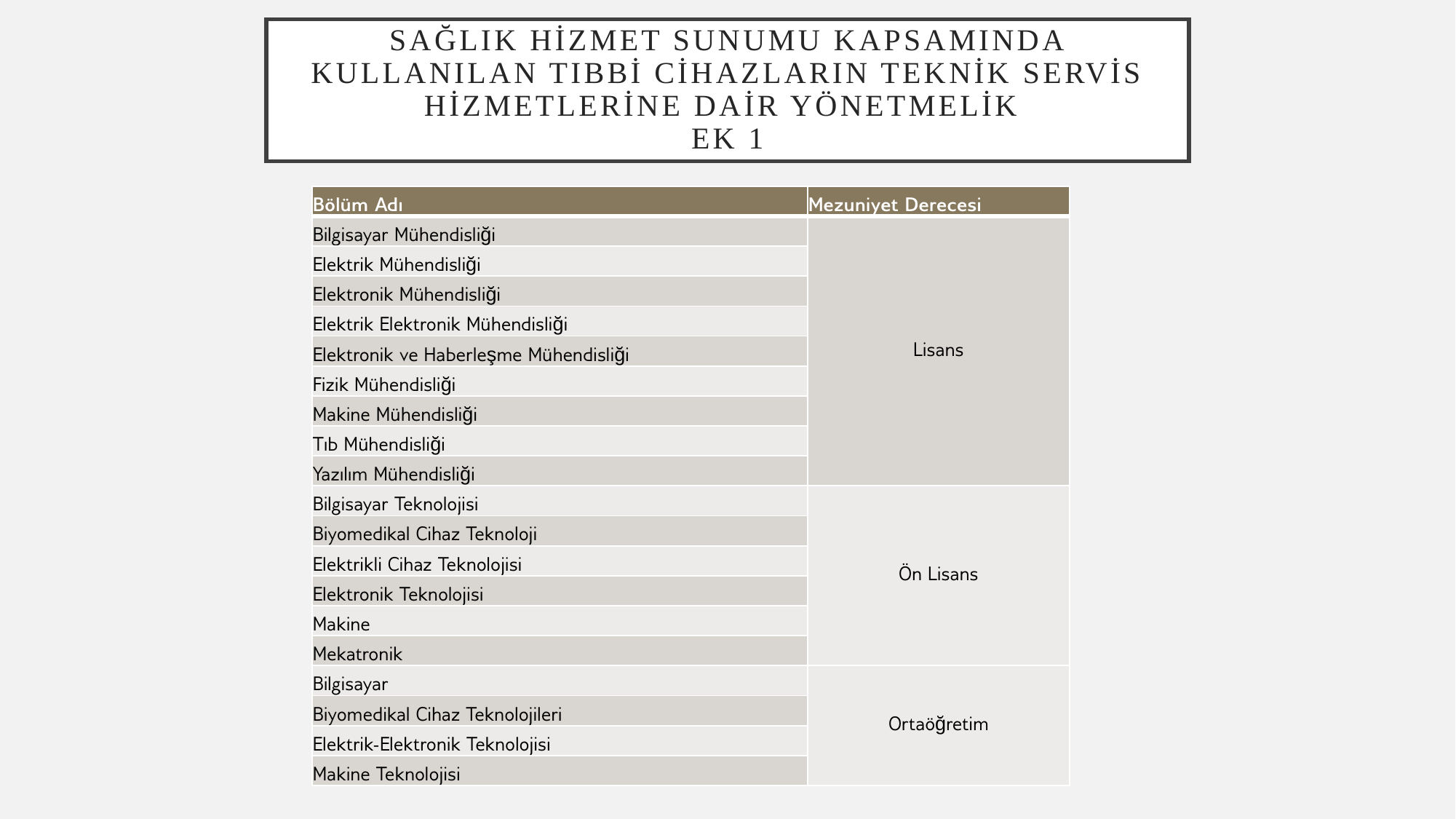

# Sağlık Hizmet Sunumu Kapsamında Kullanılan Tıbbi Cihazların Teknik Servis Hizmetlerine Dair Yönetmelik ek 1
| Bölüm Adı | Mezuniyet Derecesi |
| --- | --- |
| Bilgisayar Mühendisliği | Lisans |
| Elektrik Mühendisliği |  |
| Elektronik Mühendisliği |  |
| Elektrik Elektronik Mühendisliği |  |
| Elektronik ve Haberleşme Mühendisliği |  |
| Fizik Mühendisliği |  |
| Makine Mühendisliği |  |
| Tıb Mühendisliği |  |
| Yazılım Mühendisliği |  |
| Bilgisayar Teknolojisi | Ön Lisans |
| Biyomedikal Cihaz Teknoloji |  |
| Elektrikli Cihaz Teknolojisi |  |
| Elektronik Teknolojisi |  |
| Makine |  |
| Mekatronik |  |
| Bilgisayar | Ortaöğretim |
| Biyomedikal Cihaz Teknolojileri |  |
| Elektrik-Elektronik Teknolojisi |  |
| Makine Teknolojisi |  |